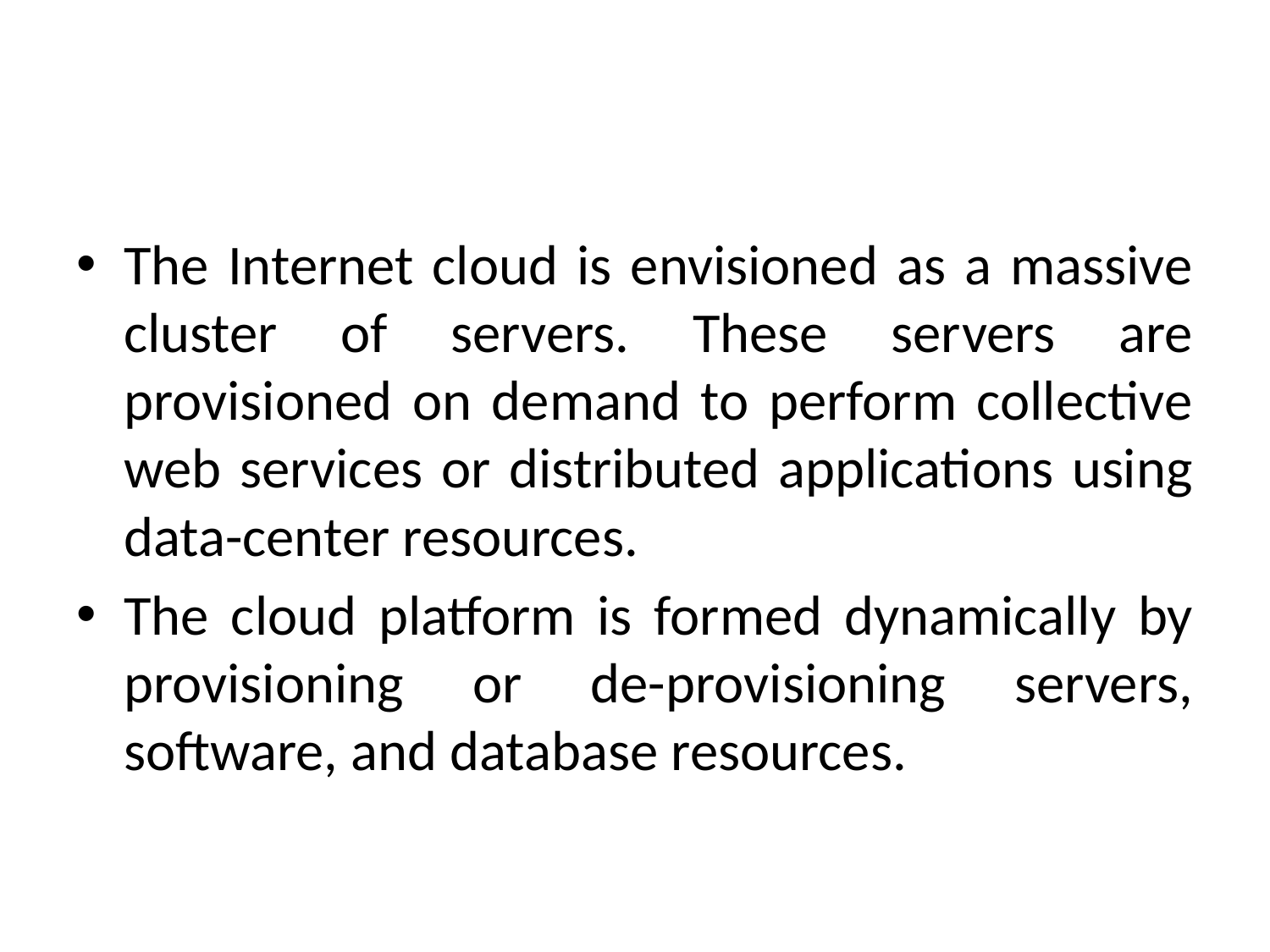

#
The Internet cloud is envisioned as a massive cluster of servers. These servers are provisioned on demand to perform collective web services or distributed applications using data-center resources.
The cloud platform is formed dynamically by provisioning or de-provisioning servers, software, and database resources.